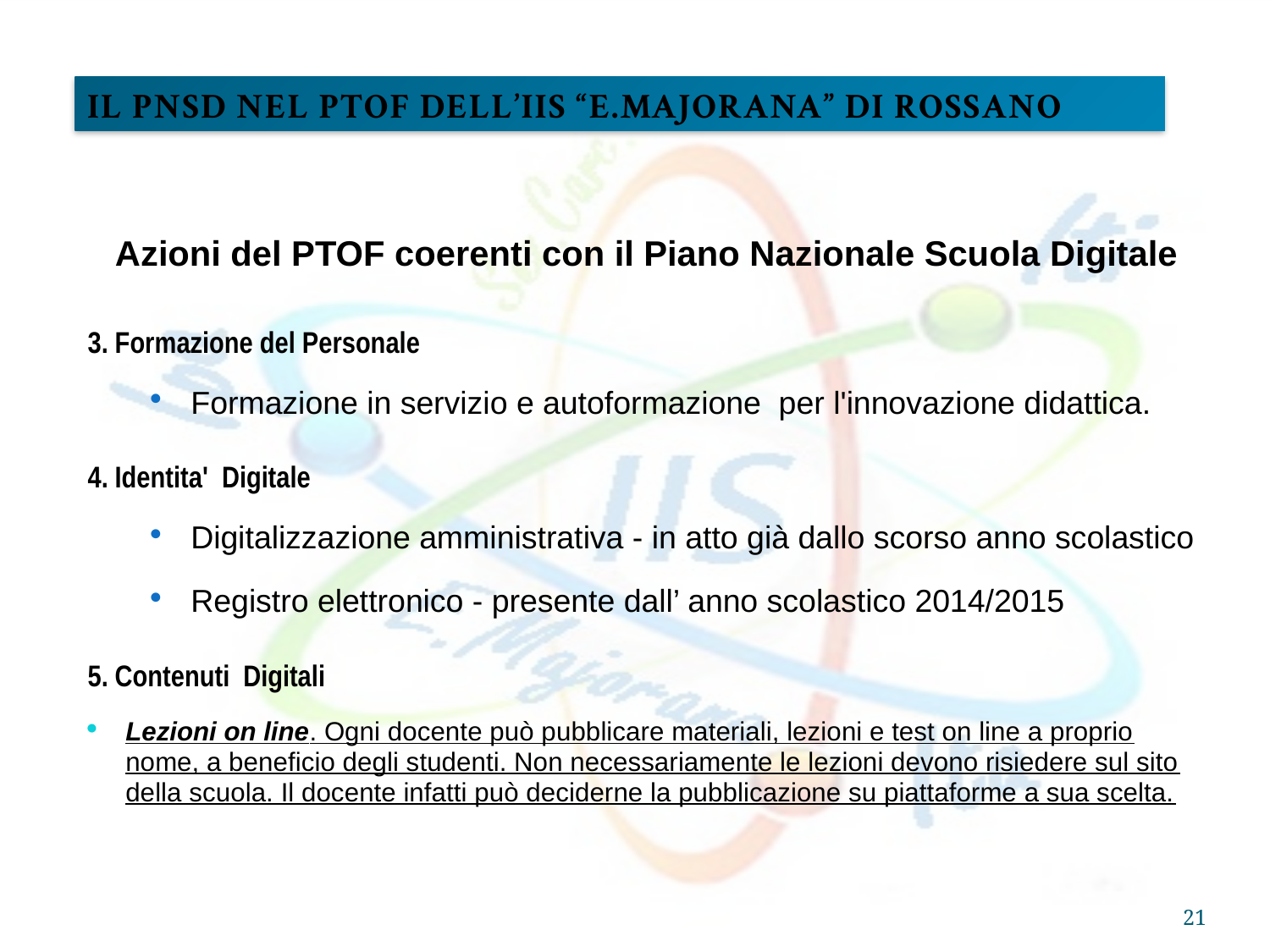

Il PNSD nel PTOF dell’IIS “E.Majorana” di Rossano

Azioni del PTOF coerenti con il Piano Nazionale Scuola Digitale

3. Formazione del Personale
Formazione in servizio e autoformazione  per l'innovazione didattica.
4. Identita'  Digitale
Digitalizzazione amministrativa - in atto già dallo scorso anno scolastico
Registro elettronico - presente dall’ anno scolastico 2014/2015
5. Contenuti  Digitali
Lezioni on line. Ogni docente può pubblicare materiali, lezioni e test on line a proprio nome, a beneficio degli studenti. Non necessariamente le lezioni devono risiedere sul sito della scuola. Il docente infatti può deciderne la pubblicazione su piattaforme a sua scelta.

21